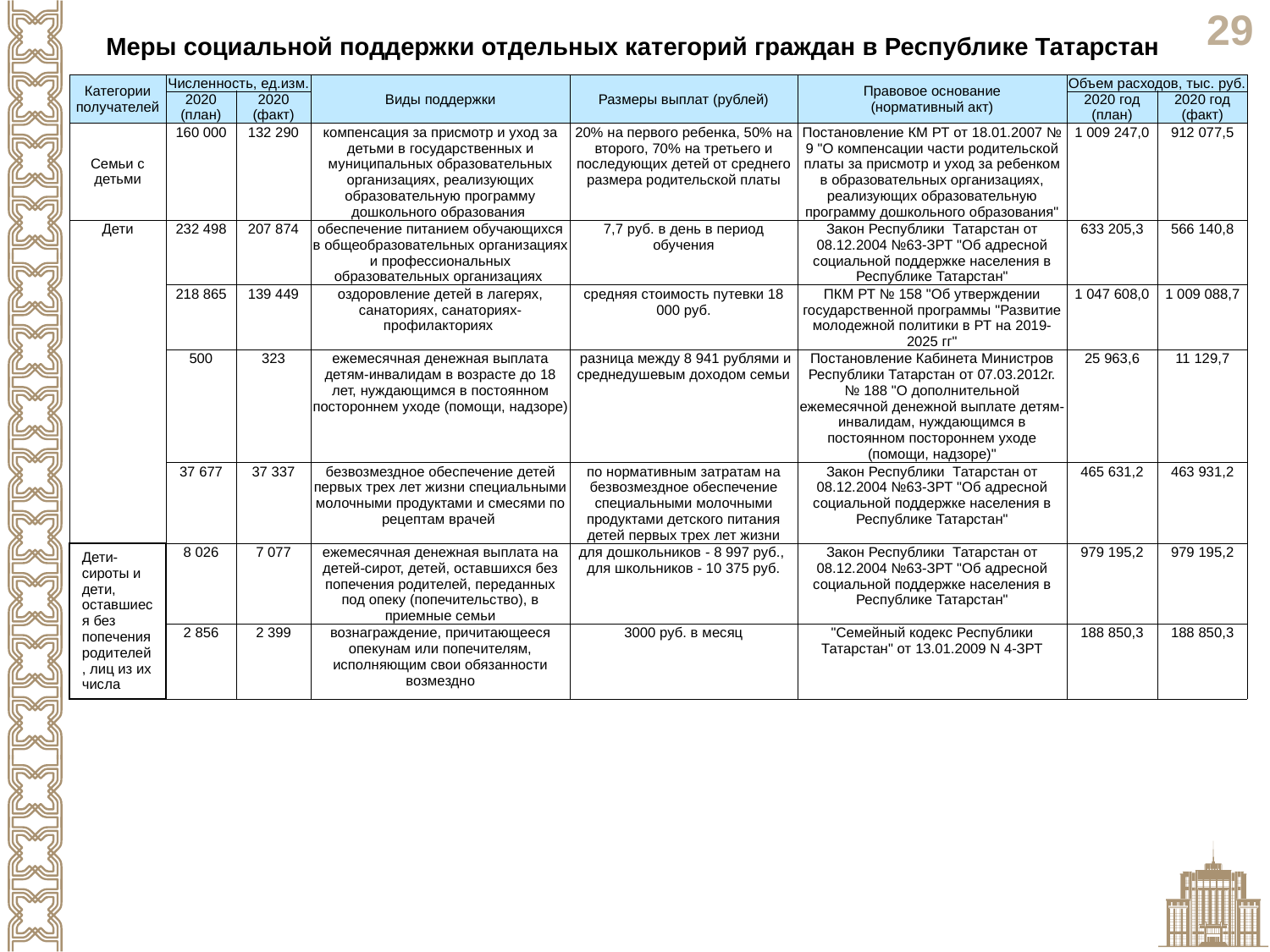

Меры социальной поддержки отдельных категорий граждан в Республике Татарстан
| Категории получателей | Численность, ед.изм. |  | Виды поддержки | Размеры выплат (рублей) | Правовое основание (нормативный акт) | Объем расходов, тыс. руб. |  |
| --- | --- | --- | --- | --- | --- | --- | --- |
|  | 2020 (план) | 2020 (факт) |  |  |  | 2020 год (план) | 2020 год (факт) |
| Семьи с детьми | 160 000 | 132 290 | компенсация за присмотр и уход за детьми в государственных и муниципальных образовательных организациях, реализующих образовательную программу дошкольного образования | 20% на первого ребенка, 50% на второго, 70% на третьего и последующих детей от среднего размера родительской платы | Постановление КМ РТ от 18.01.2007 № 9 "О компенсации части родительской платы за присмотр и уход за ребенком в образовательных организациях, реализующих образовательную программу дошкольного образования" | 1 009 247,0 | 912 077,5 |
| Дети | 232 498 | 207 874 | обеспечение питанием обучающихся в общеобразовательных организациях и профессиональных образовательных организациях | 7,7 руб. в день в период обучения | Закон Республики Татарстан от 08.12.2004 №63-ЗРТ "Об адресной социальной поддержке населения в Республике Татарстан" | 633 205,3 | 566 140,8 |
|  | 218 865 | 139 449 | оздоровление детей в лагерях, санаториях, санаториях-профилакториях | средняя стоимость путевки 18 000 руб. | ПКМ РТ № 158 "Об утверждении государственной программы "Развитие молодежной политики в РТ на 2019-2025 гг" | 1 047 608,0 | 1 009 088,7 |
|  | 500 | 323 | ежемесячная денежная выплата детям-инвалидам в возрасте до 18 лет, нуждающимся в постоянном постороннем уходе (помощи, надзоре) | разница между 8 941 рублями и среднедушевым доходом семьи | Постановление Кабинета Министров Республики Татарстан от 07.03.2012г. № 188 "О дополнительной ежемесячной денежной выплате детям-инвалидам, нуждающимся в постоянном постороннем уходе (помощи, надзоре)" | 25 963,6 | 11 129,7 |
|  | 37 677 | 37 337 | безвозмездное обеспечение детей первых трех лет жизни специальными молочными продуктами и смесями по рецептам врачей | по нормативным затратам на безвозмездное обеспечение специальными молочными продуктами детского питания детей первых трех лет жизни | Закон Республики Татарстан от 08.12.2004 №63-ЗРТ "Об адресной социальной поддержке населения в Республике Татарстан" | 465 631,2 | 463 931,2 |
| Дети-сироты и дети, оставшиеся без попечения родителей, лиц из их числа | 8 026 | 7 077 | ежемесячная денежная выплата на детей-сирот, детей, оставшихся без попечения родителей, переданных под опеку (попечительство), в приемные семьи | для дошкольников - 8 997 руб., для школьников - 10 375 руб. | Закон Республики Татарстан от 08.12.2004 №63-ЗРТ "Об адресной социальной поддержке населения в Республике Татарстан" | 979 195,2 | 979 195,2 |
|  | 2 856 | 2 399 | вознаграждение, причитающееся опекунам или попечителям, исполняющим свои обязанности возмездно | 3000 руб. в месяц | "Семейный кодекс Республики Татарстан" от 13.01.2009 N 4-ЗРТ | 188 850,3 | 188 850,3 |